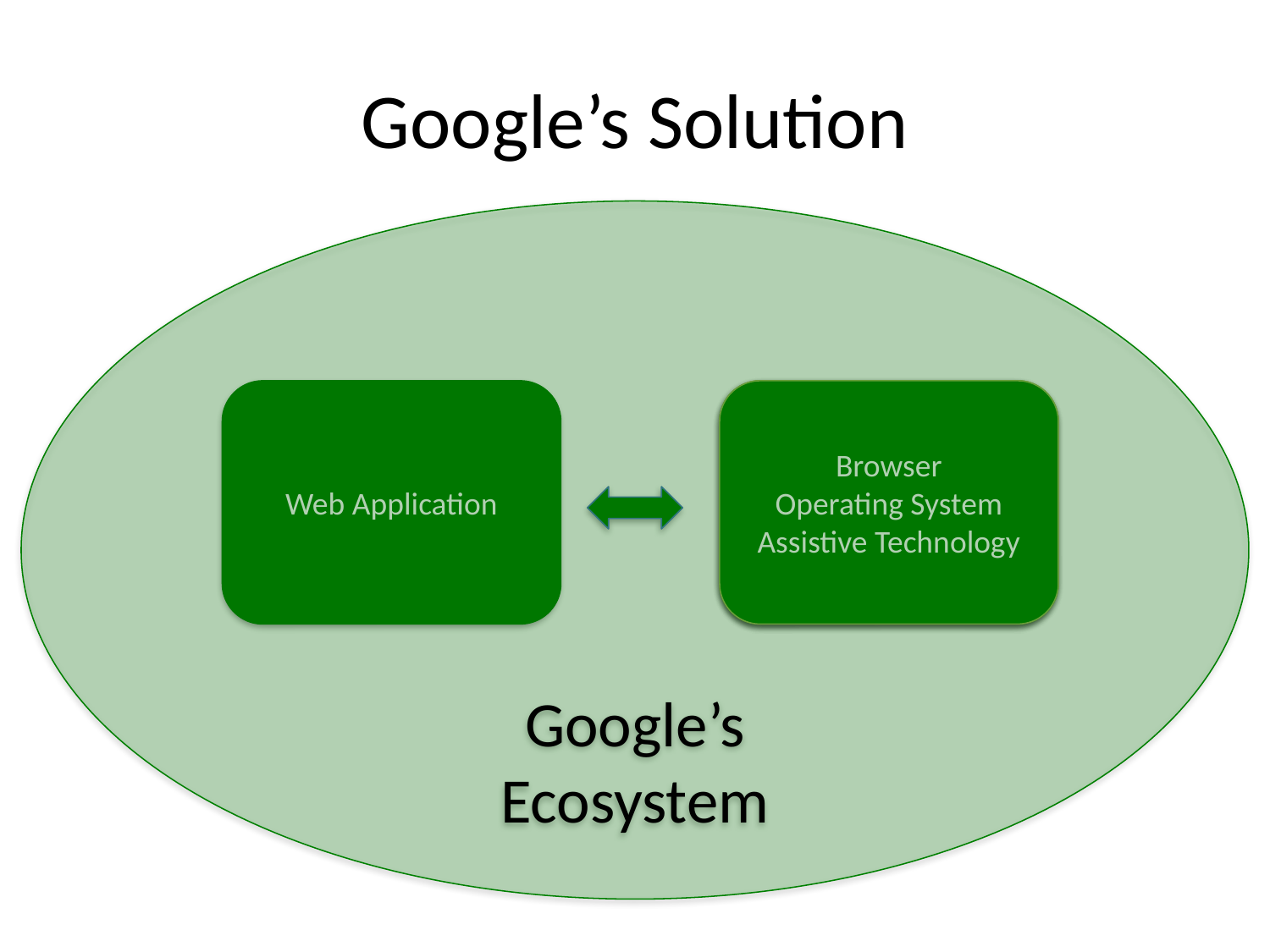

# Google’s Solution

Google’s
Ecosystem
Web Application
Browser
Browser
Operating System
Browser
Operating System
Assistive Technology